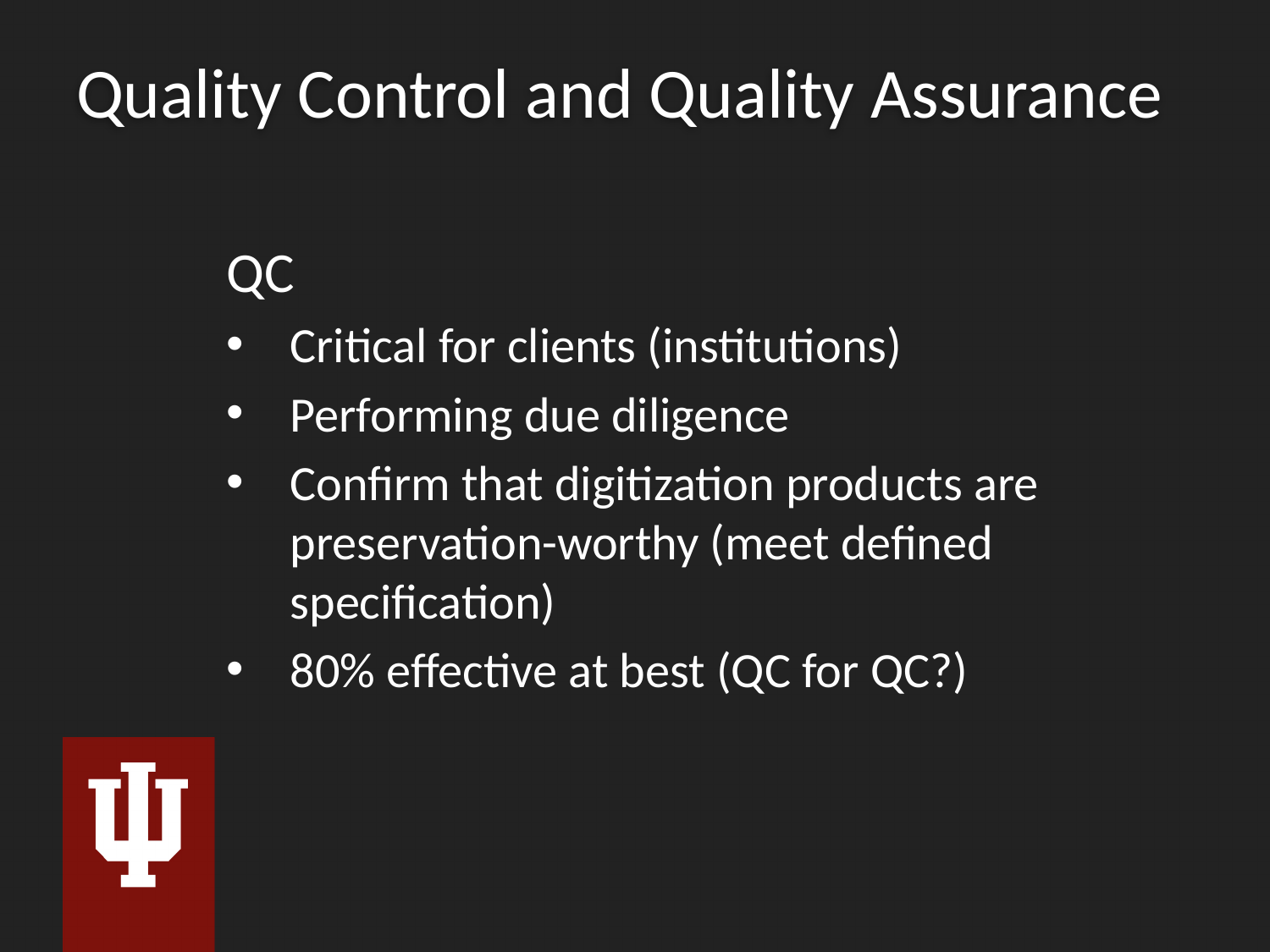

# Quality Control and Quality Assurance
QC
Critical for clients (institutions)
Performing due diligence
Confirm that digitization products are preservation-worthy (meet defined specification)
80% effective at best (QC for QC?)